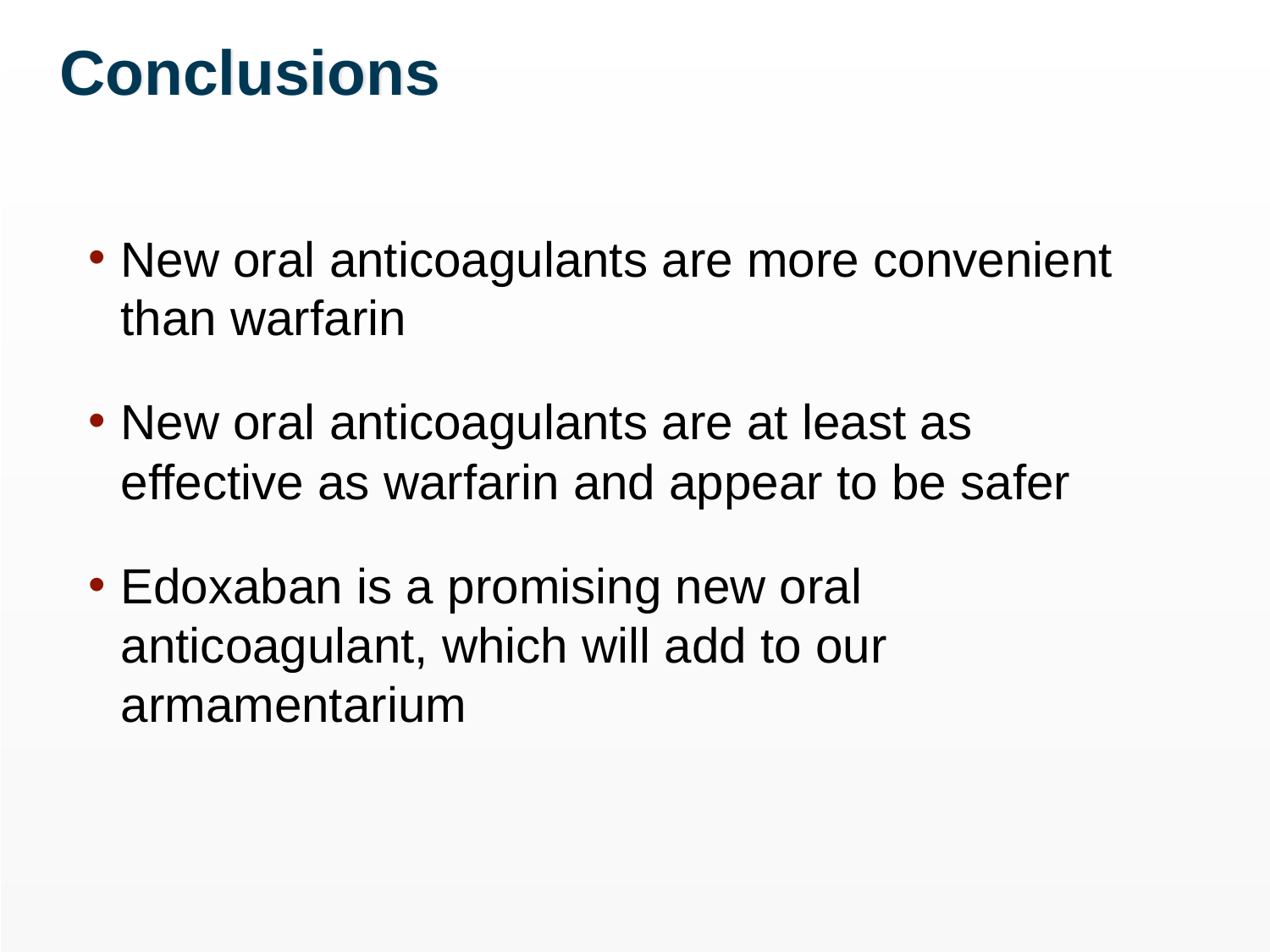

Conclusions
New oral anticoagulants are more convenient than warfarin
New oral anticoagulants are at least as effective as warfarin and appear to be safer
Edoxaban is a promising new oral anticoagulant, which will add to our armamentarium